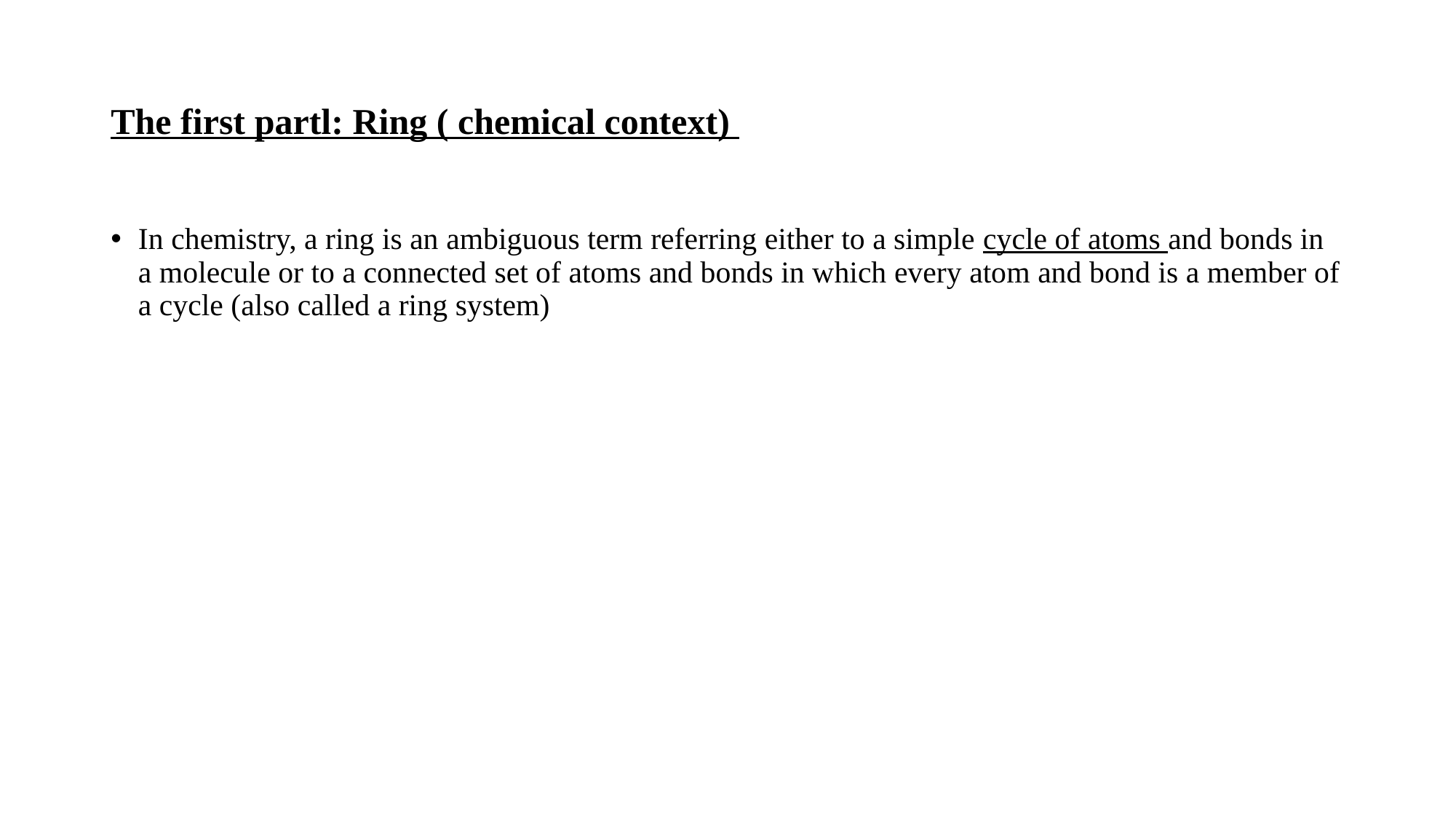

# The first partl: Ring ( chemical context)
In chemistry, a ring is an ambiguous term referring either to a simple cycle of atoms and bonds in a molecule or to a connected set of atoms and bonds in which every atom and bond is a member of a cycle (also called a ring system)